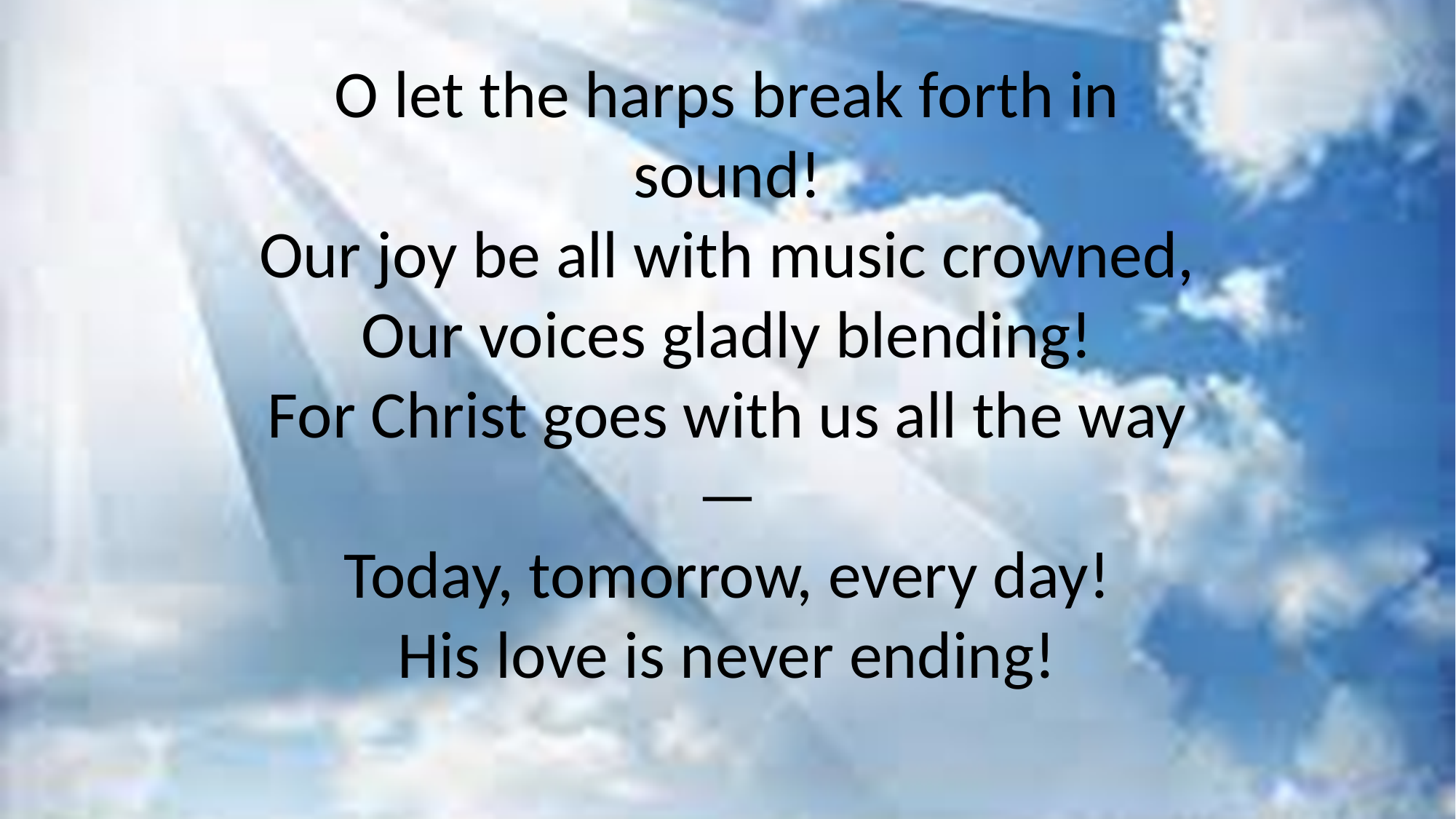

#
O let the harps break forth in sound!
Our joy be all with music crowned,
Our voices gladly blending!
For Christ goes with us all the way—
Today, tomorrow, every day!
His love is never ending!